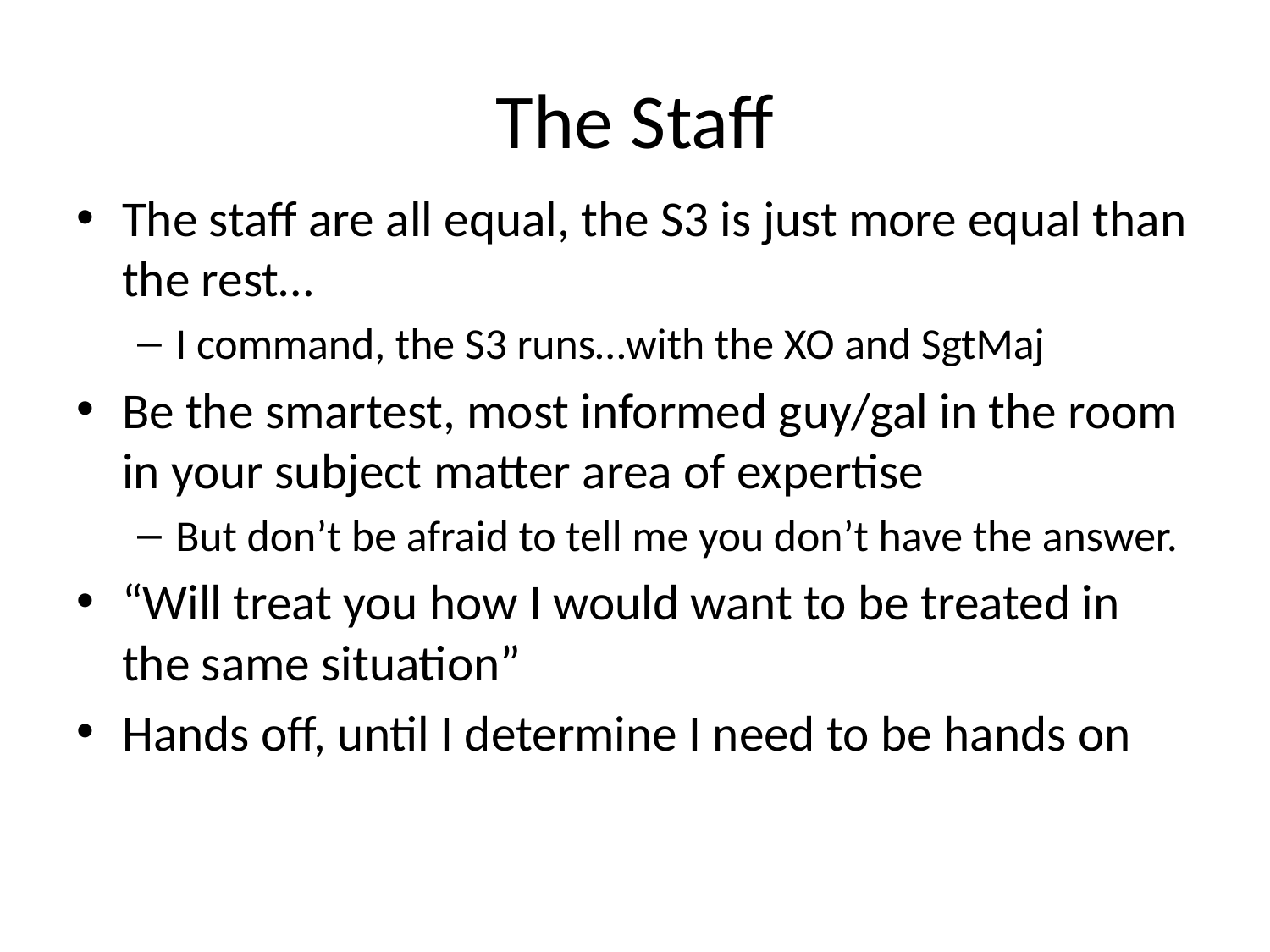

# The Staff
The staff are all equal, the S3 is just more equal than the rest…
I command, the S3 runs…with the XO and SgtMaj
Be the smartest, most informed guy/gal in the room in your subject matter area of expertise
But don’t be afraid to tell me you don’t have the answer.
“Will treat you how I would want to be treated in the same situation”
Hands off, until I determine I need to be hands on